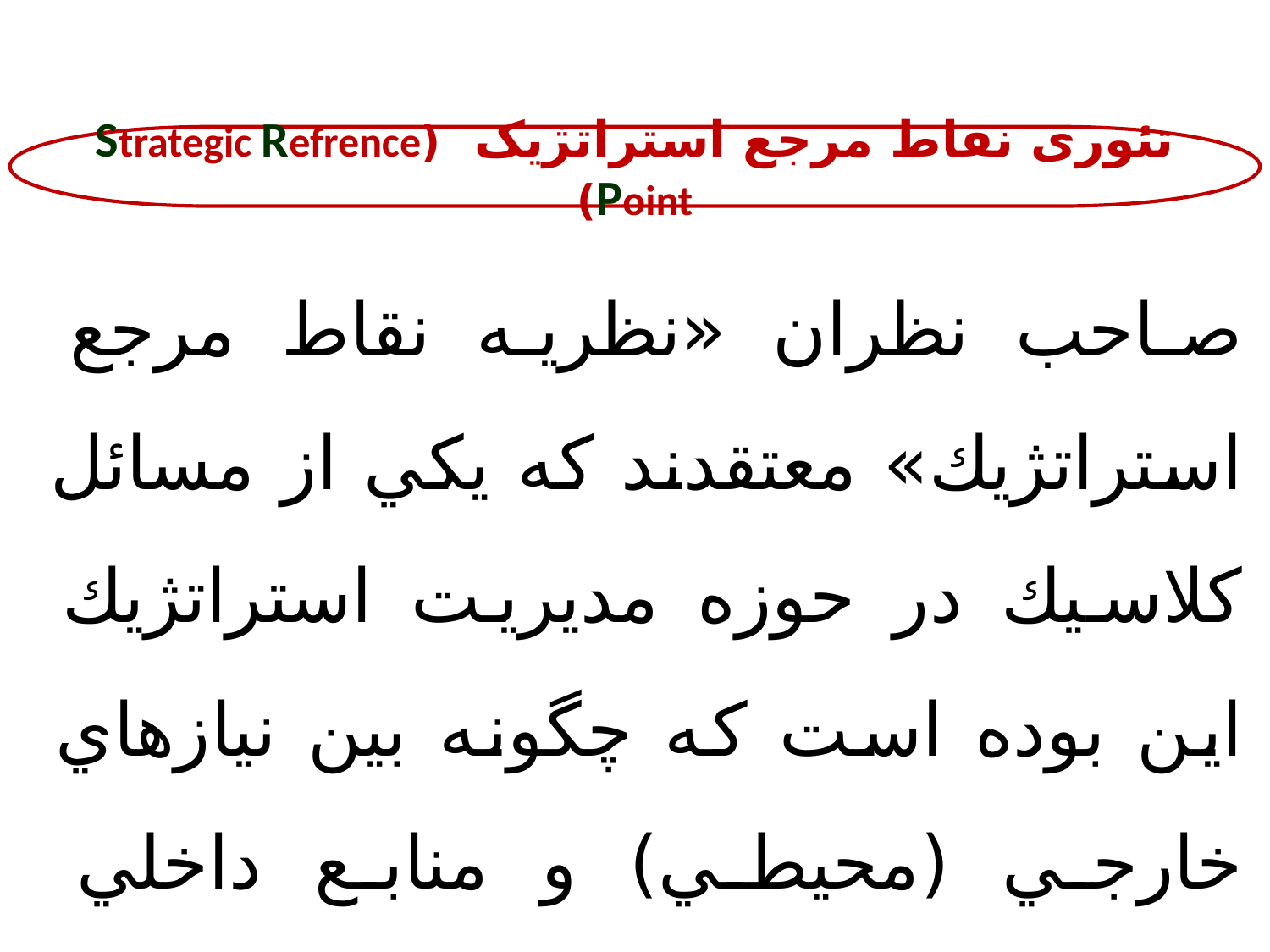

تئوری نقاط مرجع استراتژیک  (Strategic Refrence Point)
صاحب نظران «نظريه نقاط مرجع استراتژيك» معتقدند كه يكي از مسائل كلاسيك در حوزه مديريت استراتژيك اين بوده است كه چگونه بين نيازهاي خارجي (‌محيطي) و منابع داخلي (سازماني) هماهنگي ايجاد و حفظ شود.